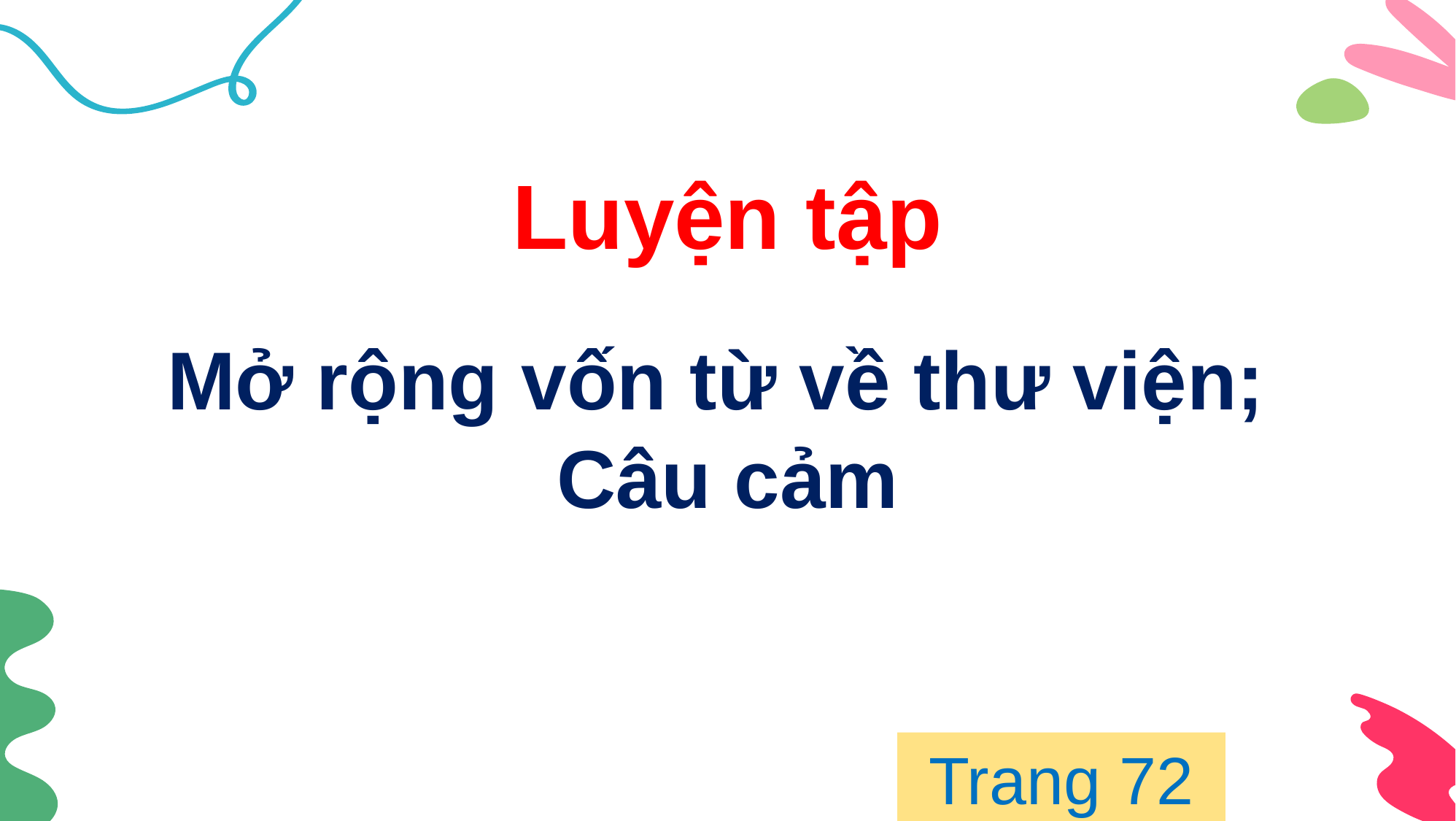

Luyện tập
Mở rộng vốn từ về thư viện;
Câu cảm
Trang 72